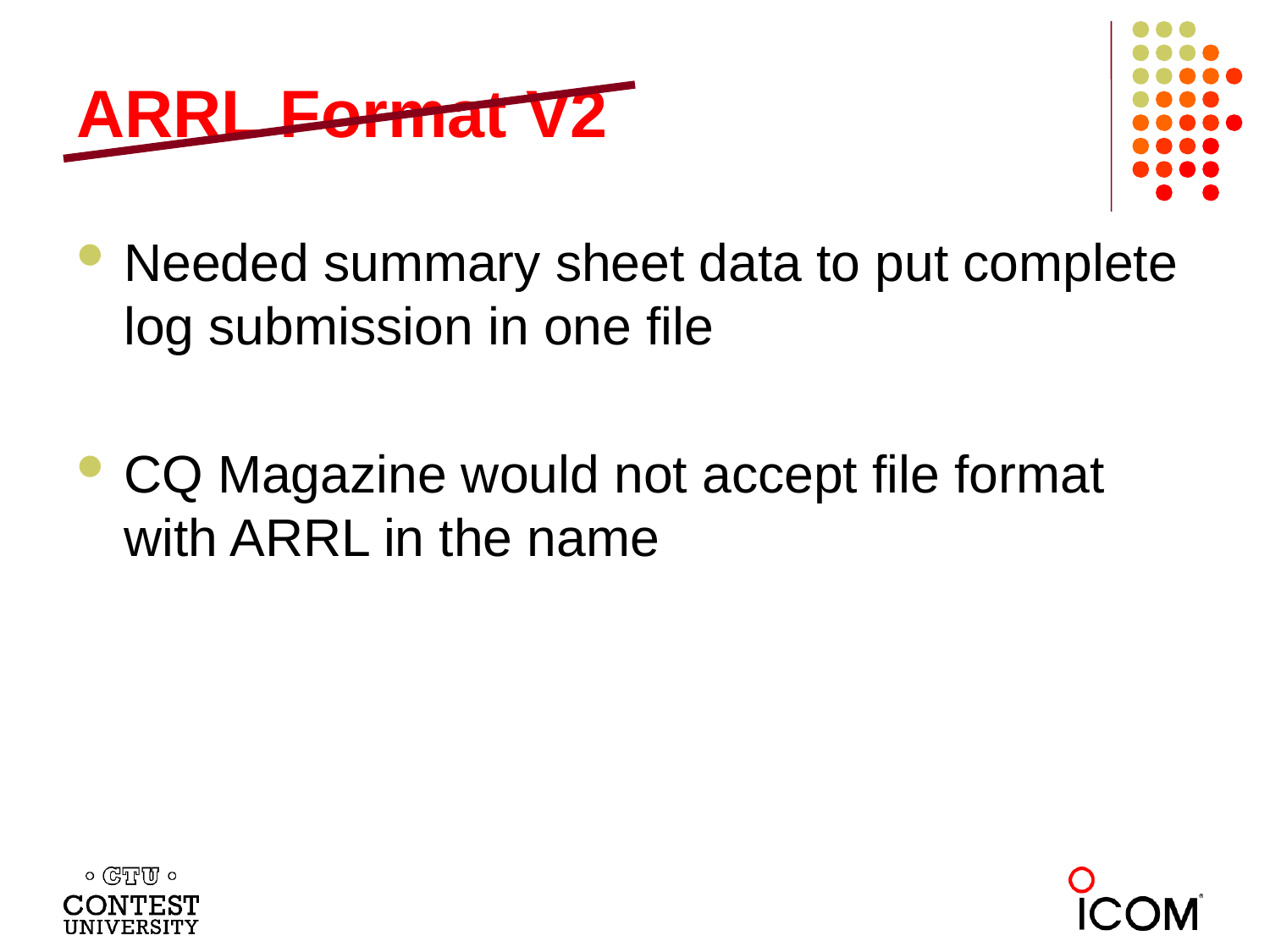

# ARRL Format V2
Needed summary sheet data to put complete log submission in one file

CQ Magazine would not accept file format with ARRL in the name